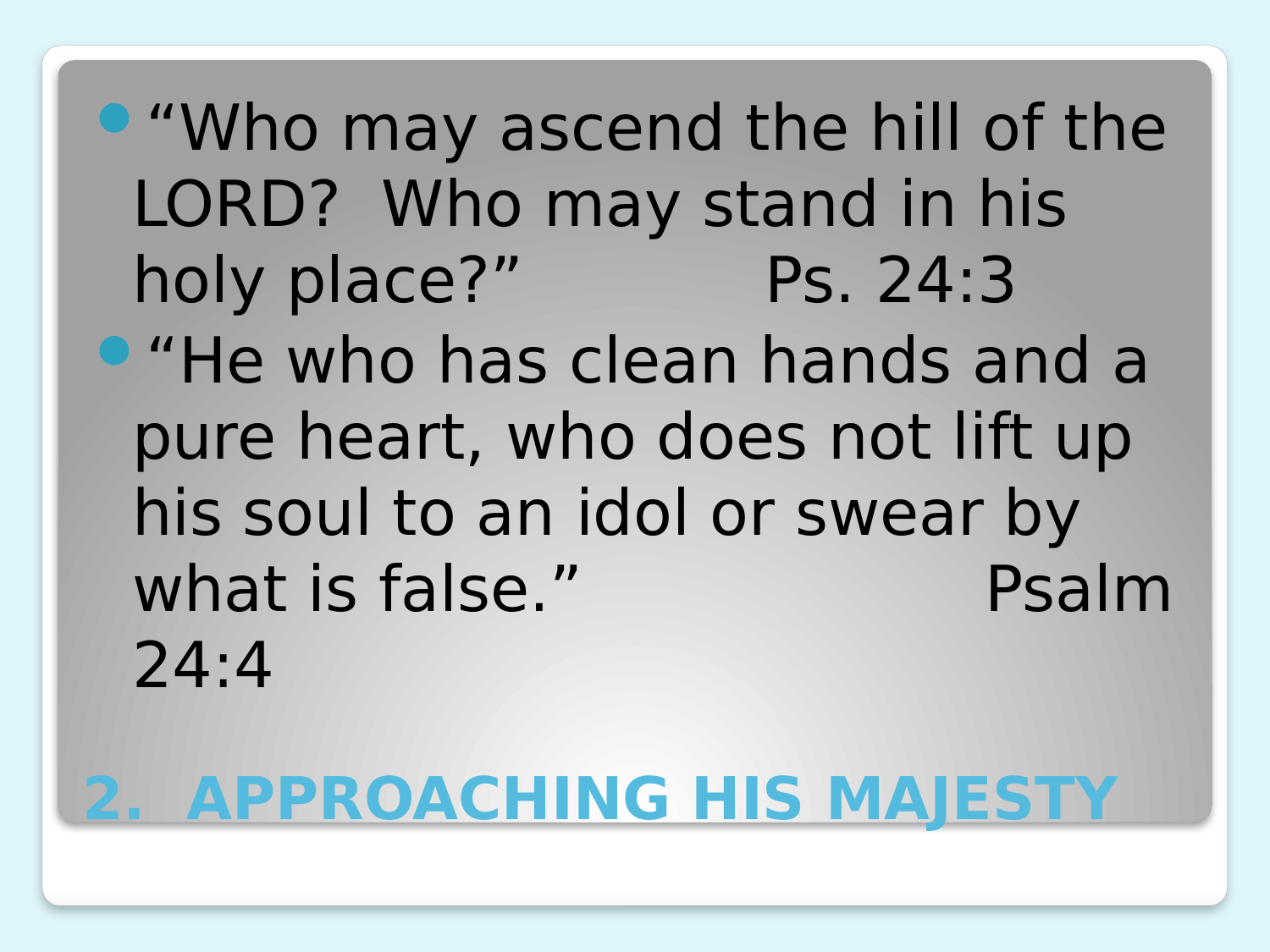

“Who may ascend the hill of the LORD?  Who may stand in his holy place?”            Ps. 24:3
“He who has clean hands and a pure heart, who does not lift up his soul to an idol or swear by what is false.”                    Psalm 24:4
# 2.  APPROACHING HIS MAJESTY